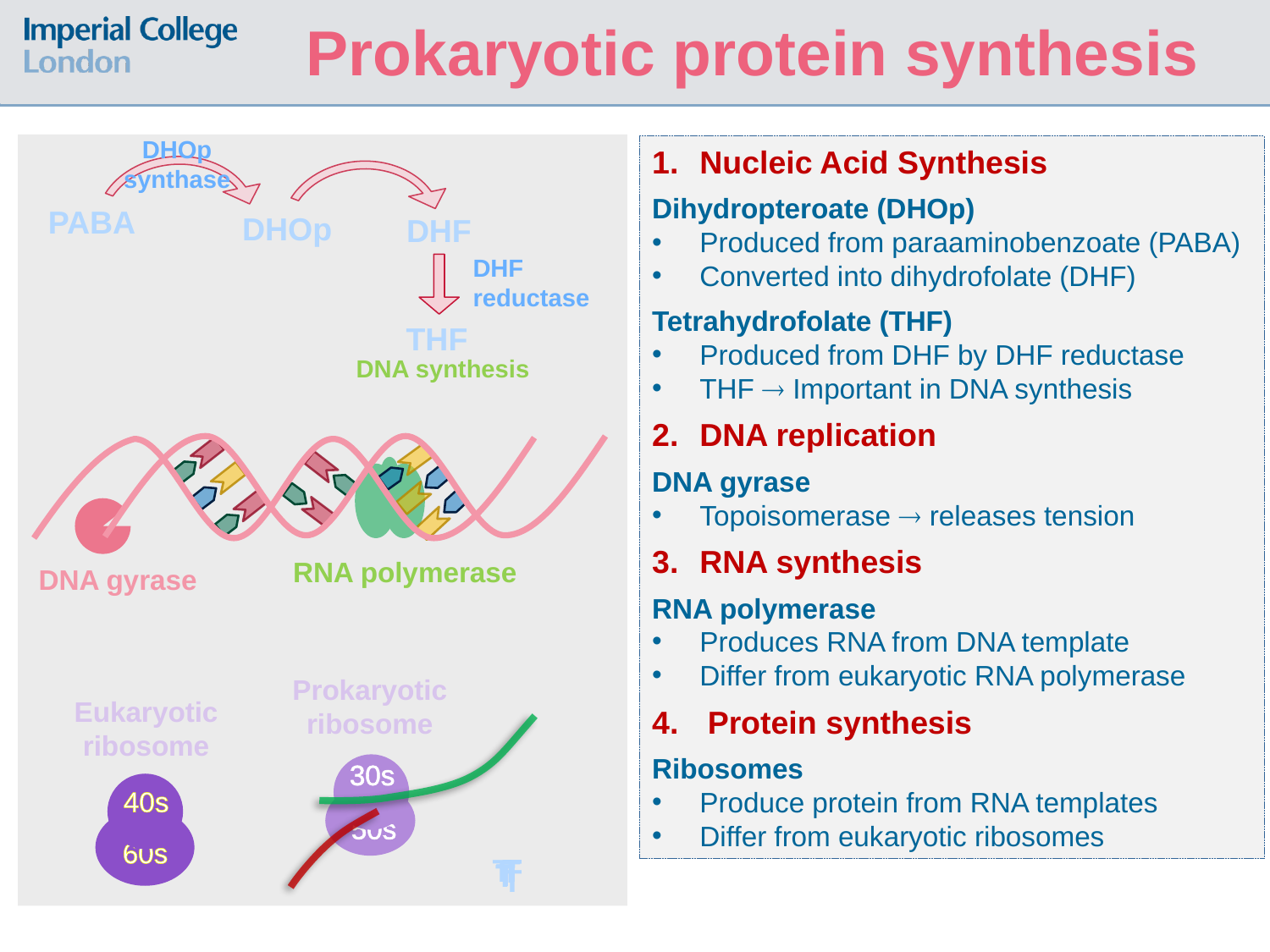

Prokaryotic protein synthesis
DHOp synthase

PABA
DHOp
DHF
DHF reductase

THF
DNA synthesis
Nucleic Acid Synthesis
Dihydropteroate (DHOp)
Produced from paraaminobenzoate (PABA)
Converted into dihydrofolate (DHF)
Tetrahydrofolate (THF)
Produced from DHF by DHF reductase
THF → Important in DNA synthesis
DNA replication
DNA gyrase
Topoisomerase → releases tension
RNA synthesis
RNA polymerase
Produces RNA from DNA template
Differ from eukaryotic RNA polymerase
Protein synthesis
Ribosomes
Produce protein from RNA templates
Differ from eukaryotic ribosomes

RNA polymerase
DNA gyrase
Prokaryotic
ribosome
Eukaryotic
ribosome
40s
60s

30s
50s

T
T
T
T
T
T
T